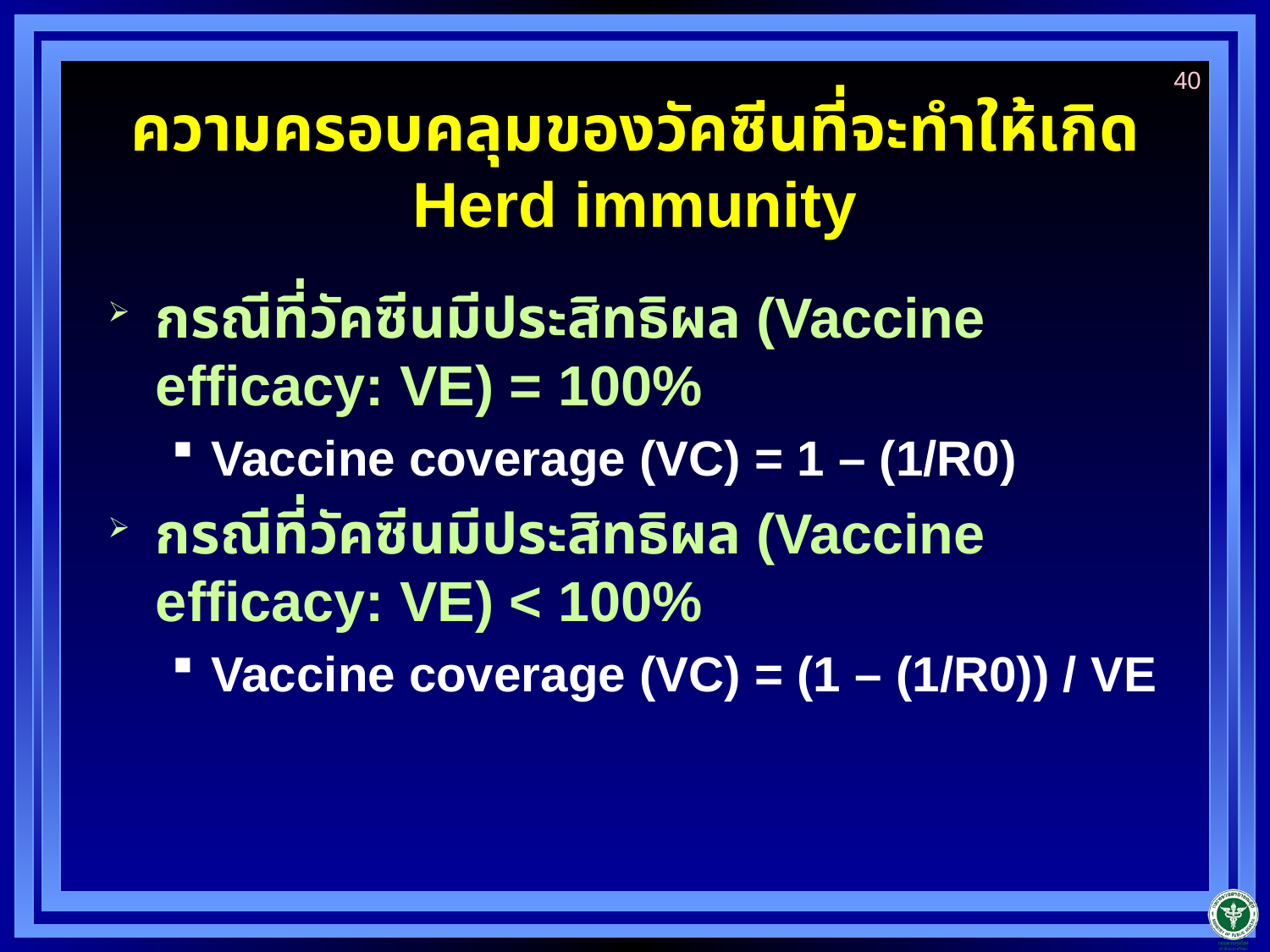

40
# ความครอบคลุมของวัคซีนที่จะทำให้เกิด Herd immunity
กรณีที่วัคซีนมีประสิทธิผล (Vaccine efficacy: VE) = 100%
Vaccine coverage (VC) = 1 – (1/R0)
กรณีที่วัคซีนมีประสิทธิผล (Vaccine efficacy: VE) < 100%
Vaccine coverage (VC) = (1 – (1/R0)) / VE